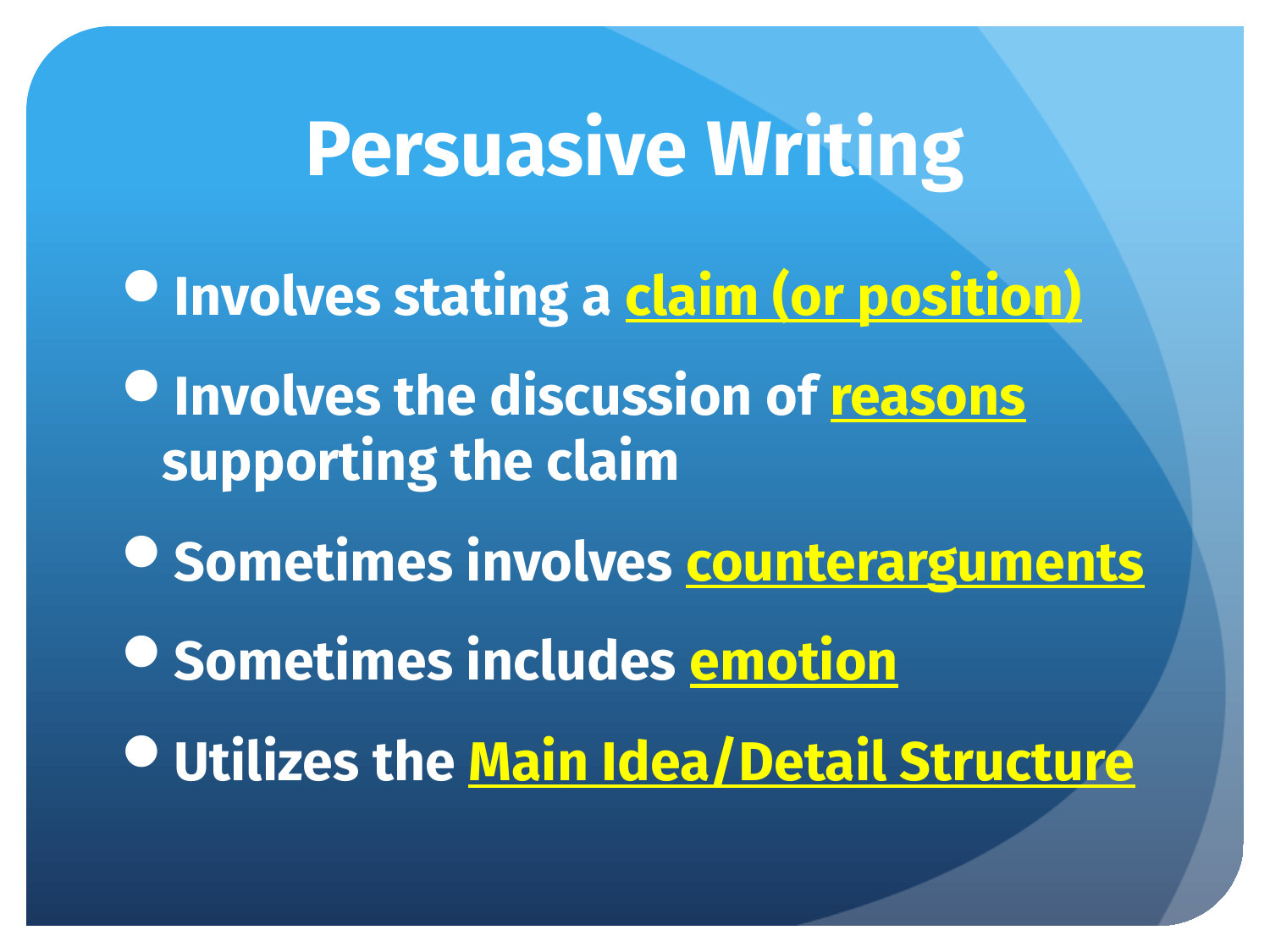

# Persuasive Writing
Involves stating a claim (or position)
Involves the discussion of reasons supporting the claim
Sometimes involves counterarguments
Sometimes includes emotion
Utilizes the Main Idea/Detail Structure